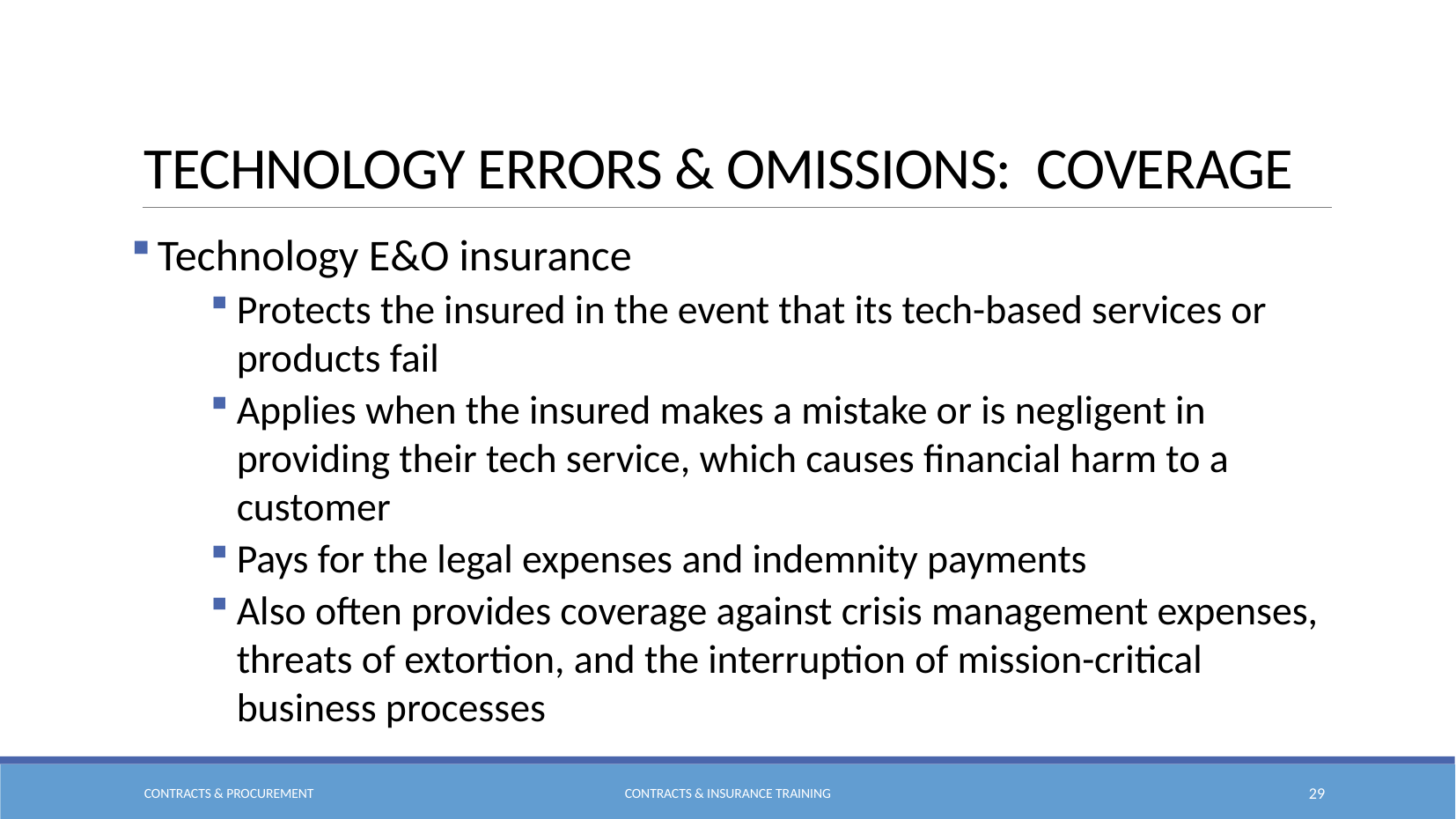

# Technology Errors & Omissions:  Coverage
Technology E&O insurance
Protects the insured in the event that its tech-based services or products fail
Applies when the insured makes a mistake or is negligent in providing their tech service, which causes financial harm to a customer
Pays for the legal expenses and indemnity payments
Also often provides coverage against crisis management expenses, threats of extortion, and the interruption of mission-critical business processes
Contracts & Procurement
Contracts & Insurance Training
29